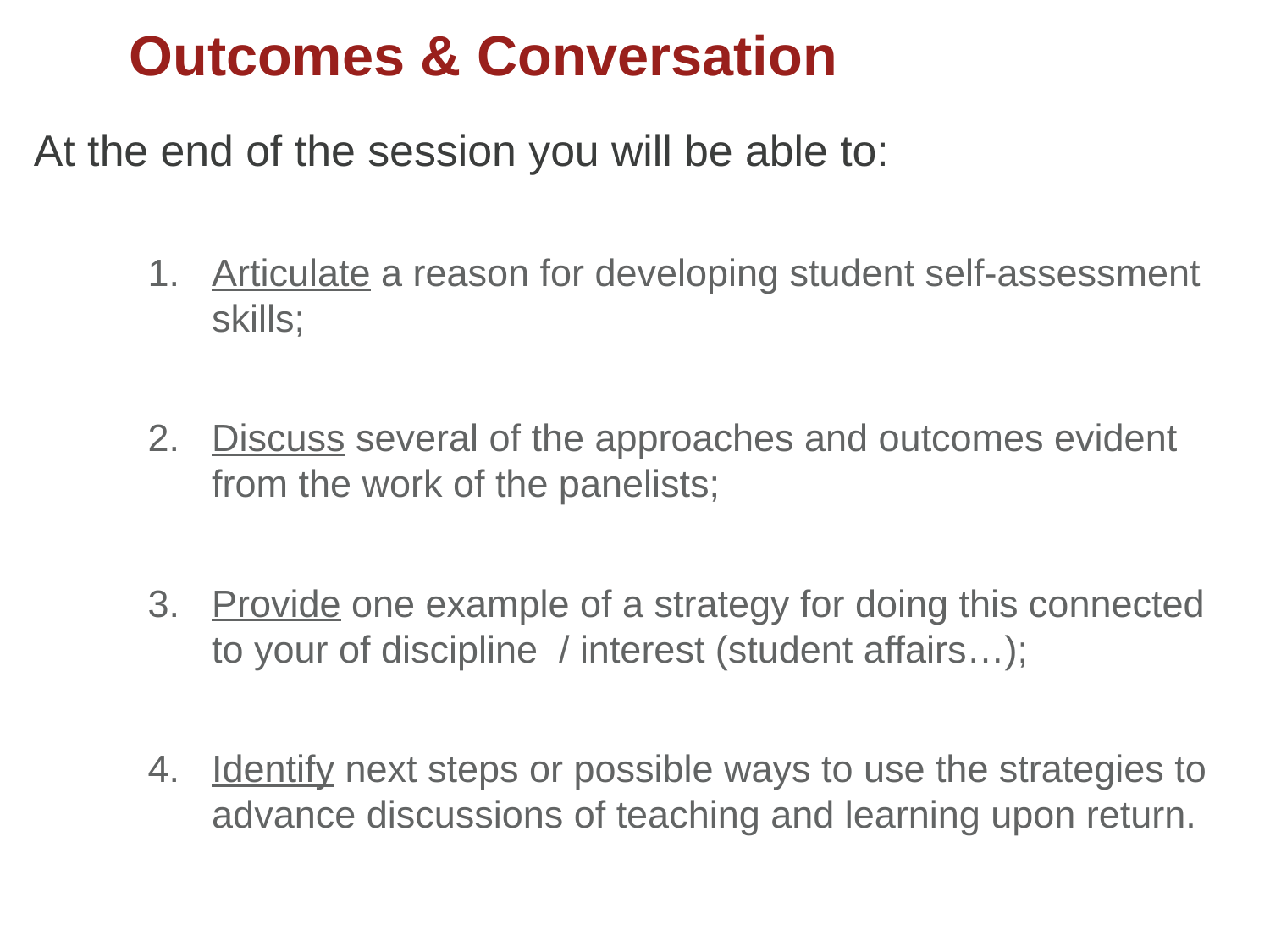

# Outcomes & Conversation
At the end of the session you will be able to:

Articulate a reason for developing student self-assessment skills;

Discuss several of the approaches and outcomes evident from the work of the panelists;

Provide one example of a strategy for doing this connected to your of discipline  / interest (student affairs…);

Identify next steps or possible ways to use the strategies to advance discussions of teaching and learning upon return.